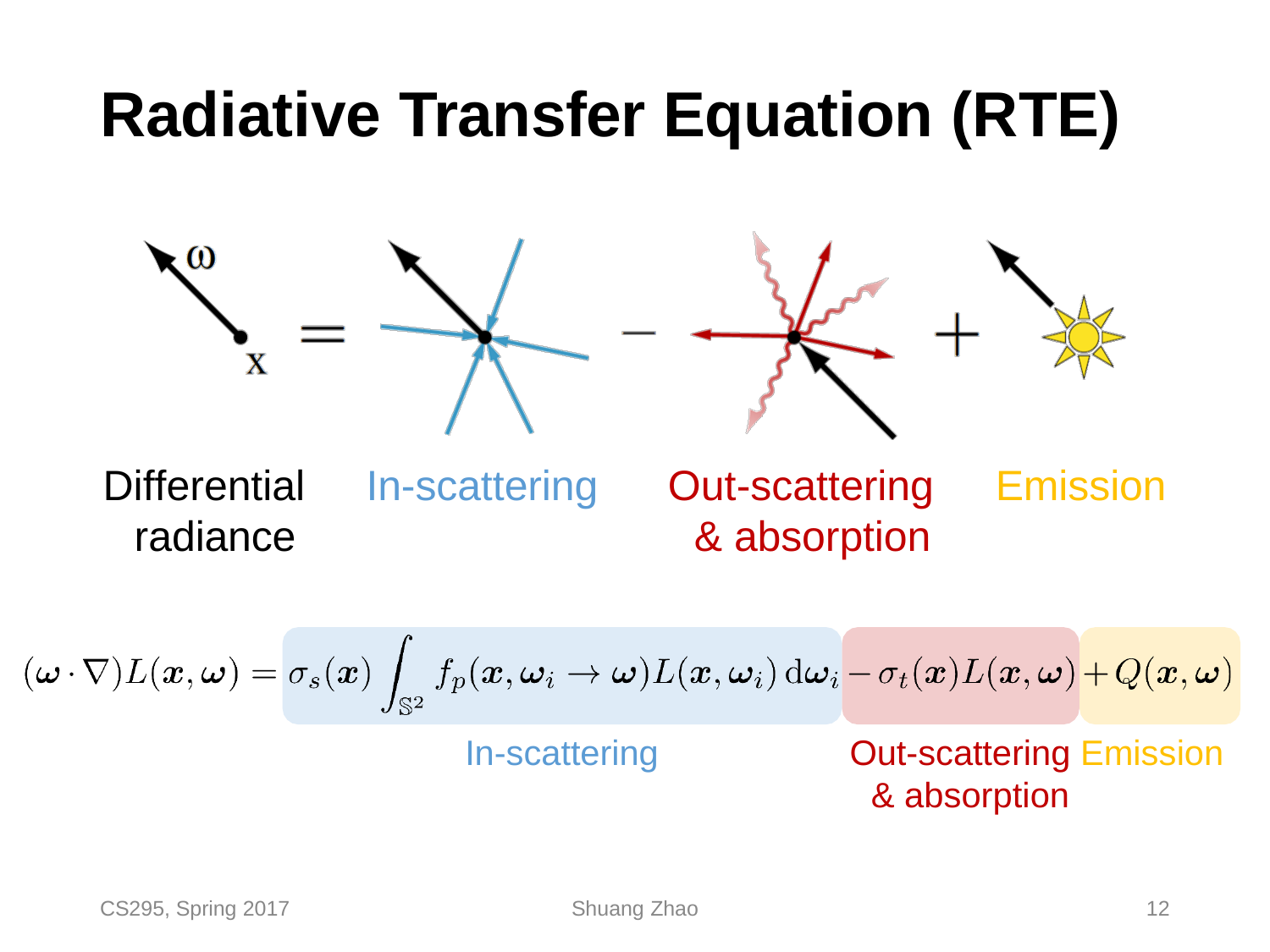

# Radiative Transfer Equation (RTE)

Differential  radiance
In-scattering
Out-scattering  & absorption
Emission

Out-scattering Emission  & absorption
In-scattering
CS295, Spring 2017
Shuang Zhao
12